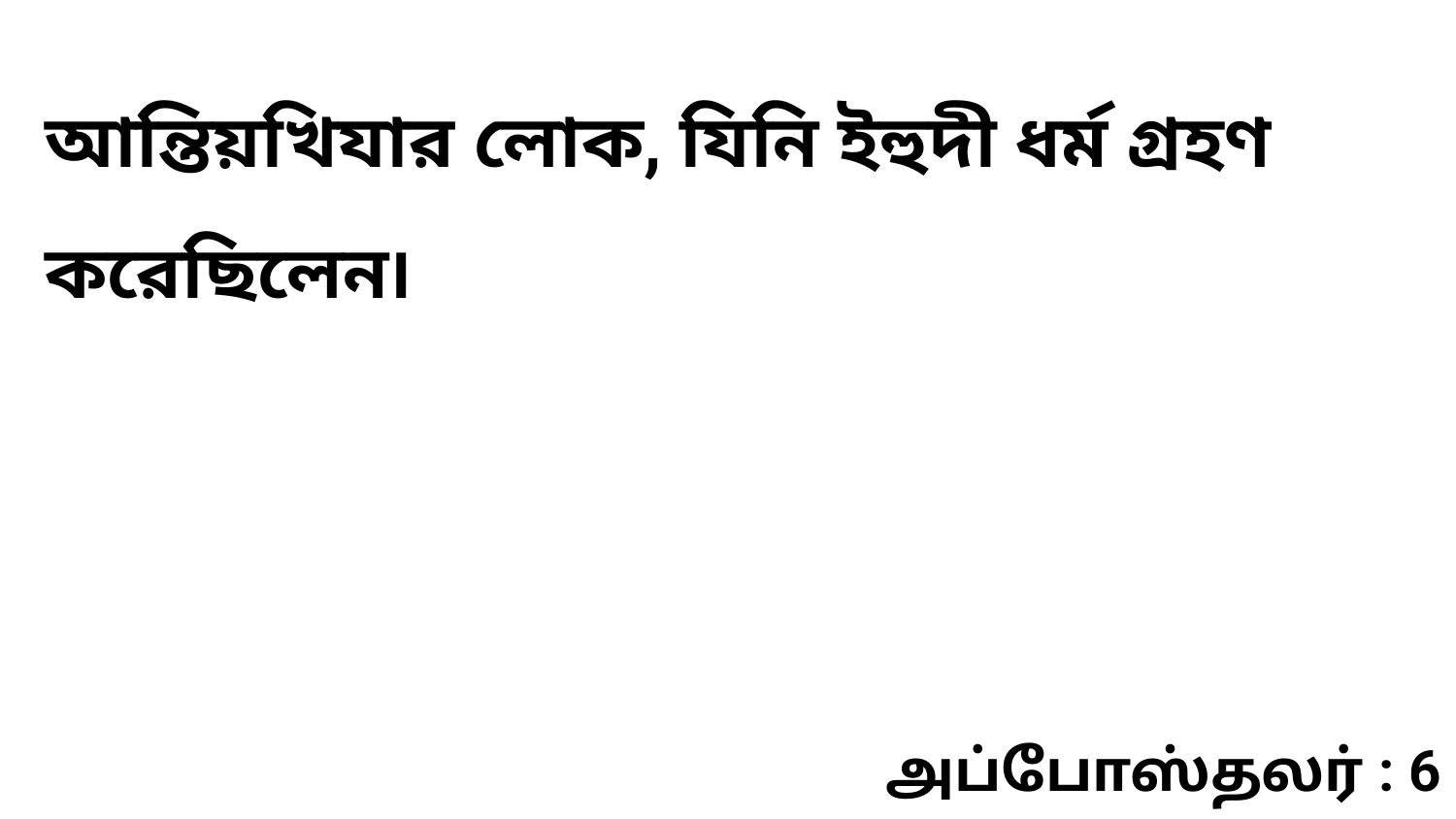

আন্তিয়খিযার লোক, যিনি ইহুদী ধর্ম গ্রহণ করেছিলেন৷
அப்போஸ்தலர் : 6